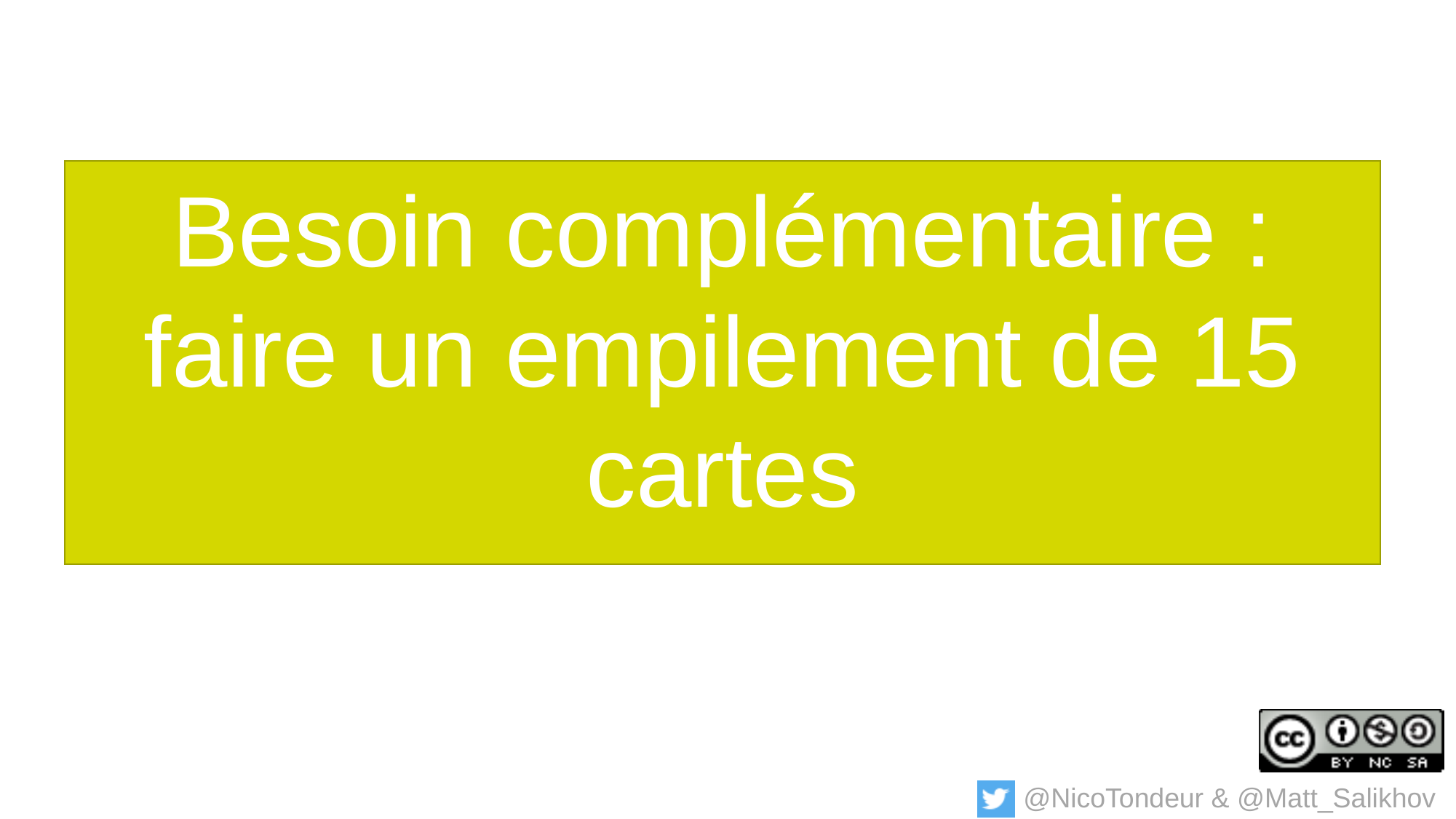

Besoin complémentaire : faire un empilement de 15 cartes